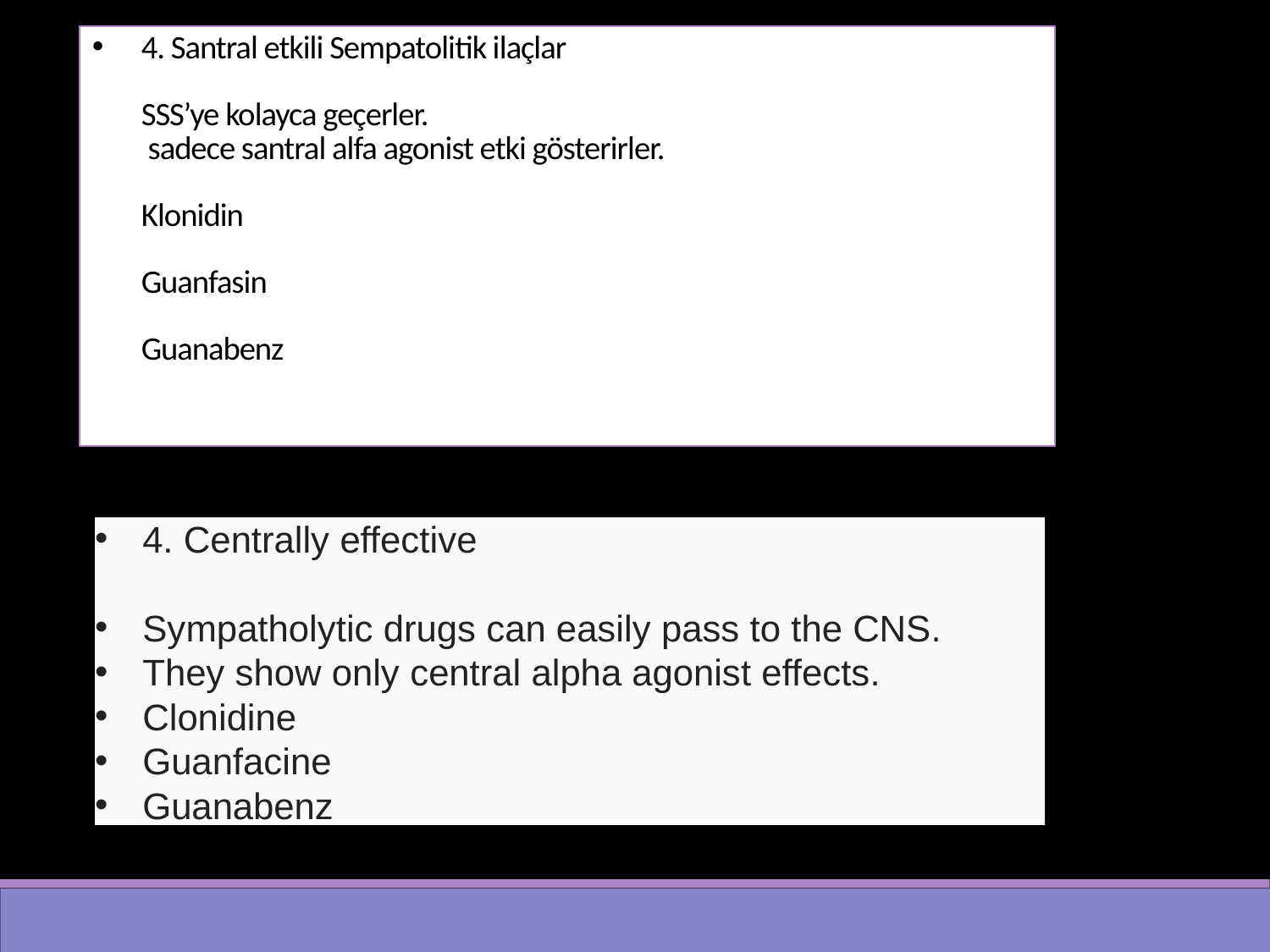

4. Santral etkili Sempatolitik ilaçlar
SSS’ye kolayca geçerler.
 sadece santral alfa agonist etki gösterirler.
Klonidin
Guanfasin
Guanabenz
4. Centrally effective

Sympatholytic drugs can easily pass to the CNS.
They show only central alpha agonist effects.
Clonidine
Guanfacine
Guanabenz